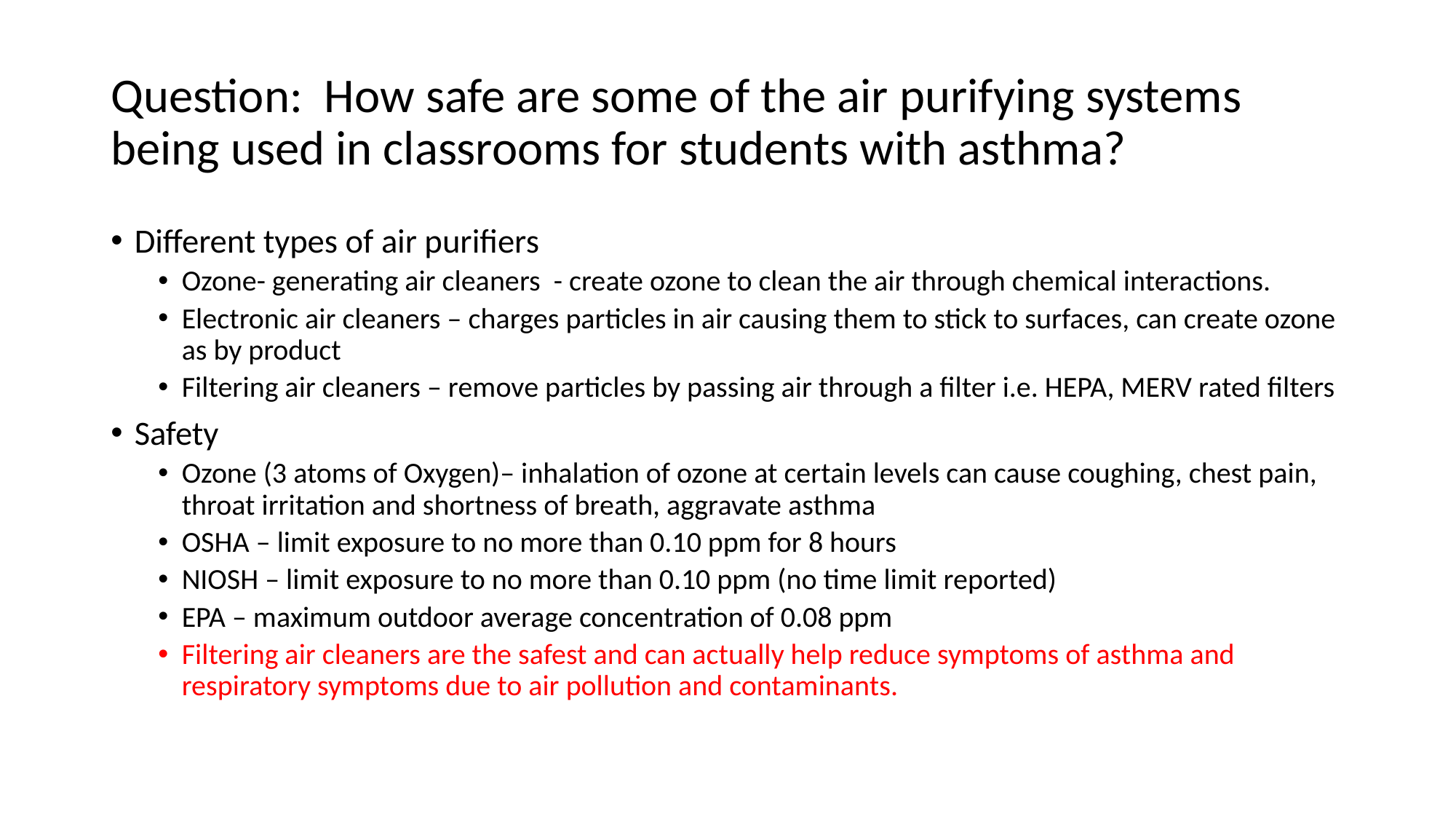

# Question:  How safe are some of the air purifying systems being used in classrooms for students with asthma?
Different types of air purifiers
Ozone- generating air cleaners  - create ozone to clean the air through chemical interactions.
Electronic air cleaners – charges particles in air causing them to stick to surfaces, can create ozone as by product
Filtering air cleaners – remove particles by passing air through a filter i.e. HEPA, MERV rated filters
Safety
Ozone (3 atoms of Oxygen)– inhalation of ozone at certain levels can cause coughing, chest pain, throat irritation and shortness of breath, aggravate asthma
OSHA – limit exposure to no more than 0.10 ppm for 8 hours
NIOSH – limit exposure to no more than 0.10 ppm (no time limit reported)
EPA – maximum outdoor average concentration of 0.08 ppm
Filtering air cleaners are the safest and can actually help reduce symptoms of asthma and respiratory symptoms due to air pollution and contaminants.